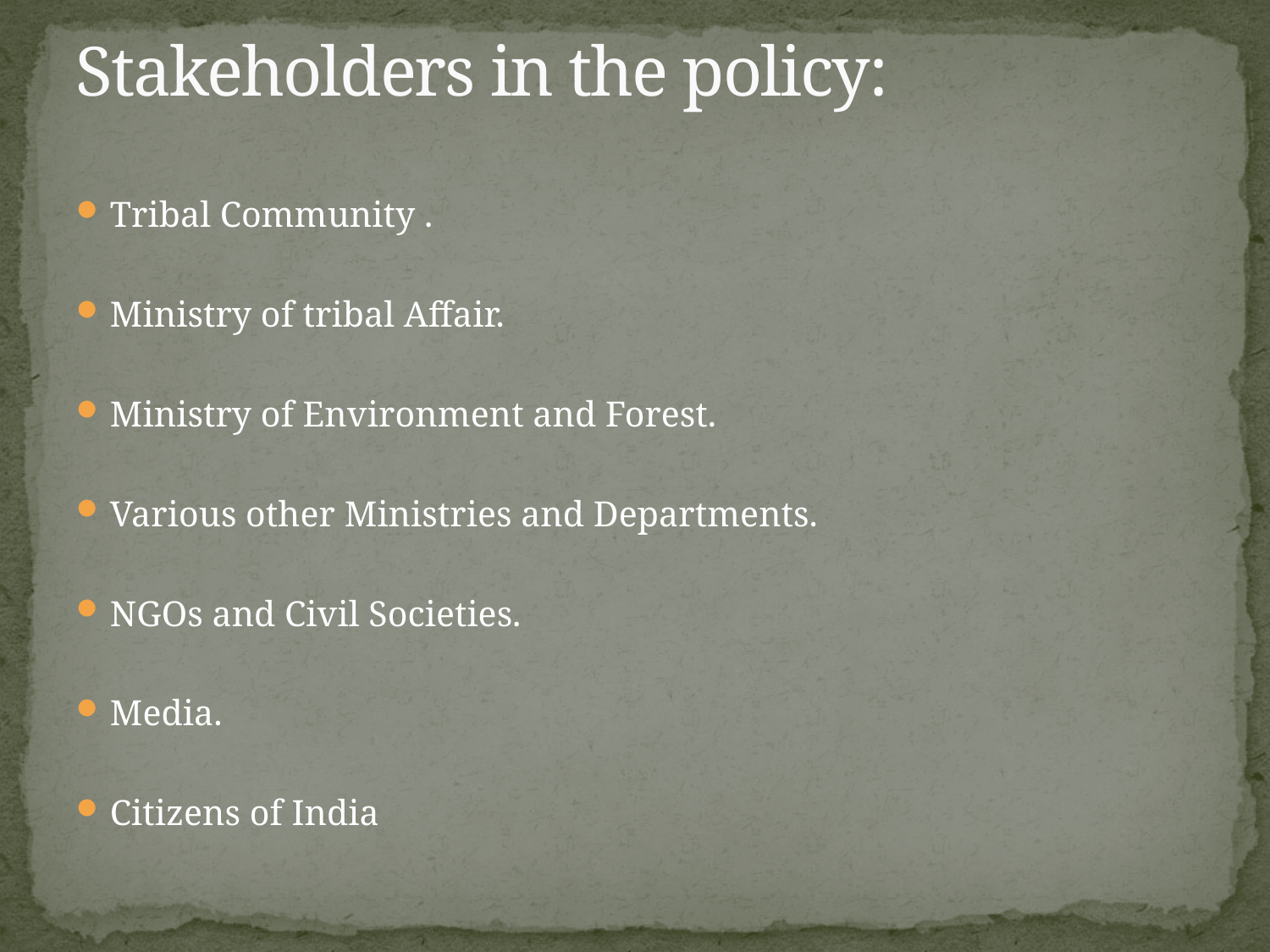

# Stakeholders in the policy:
Tribal Community .

Ministry of tribal Affair.

Ministry of Environment and Forest.

Various other Ministries and Departments.

NGOs and Civil Societies.

Media.

Citizens of India